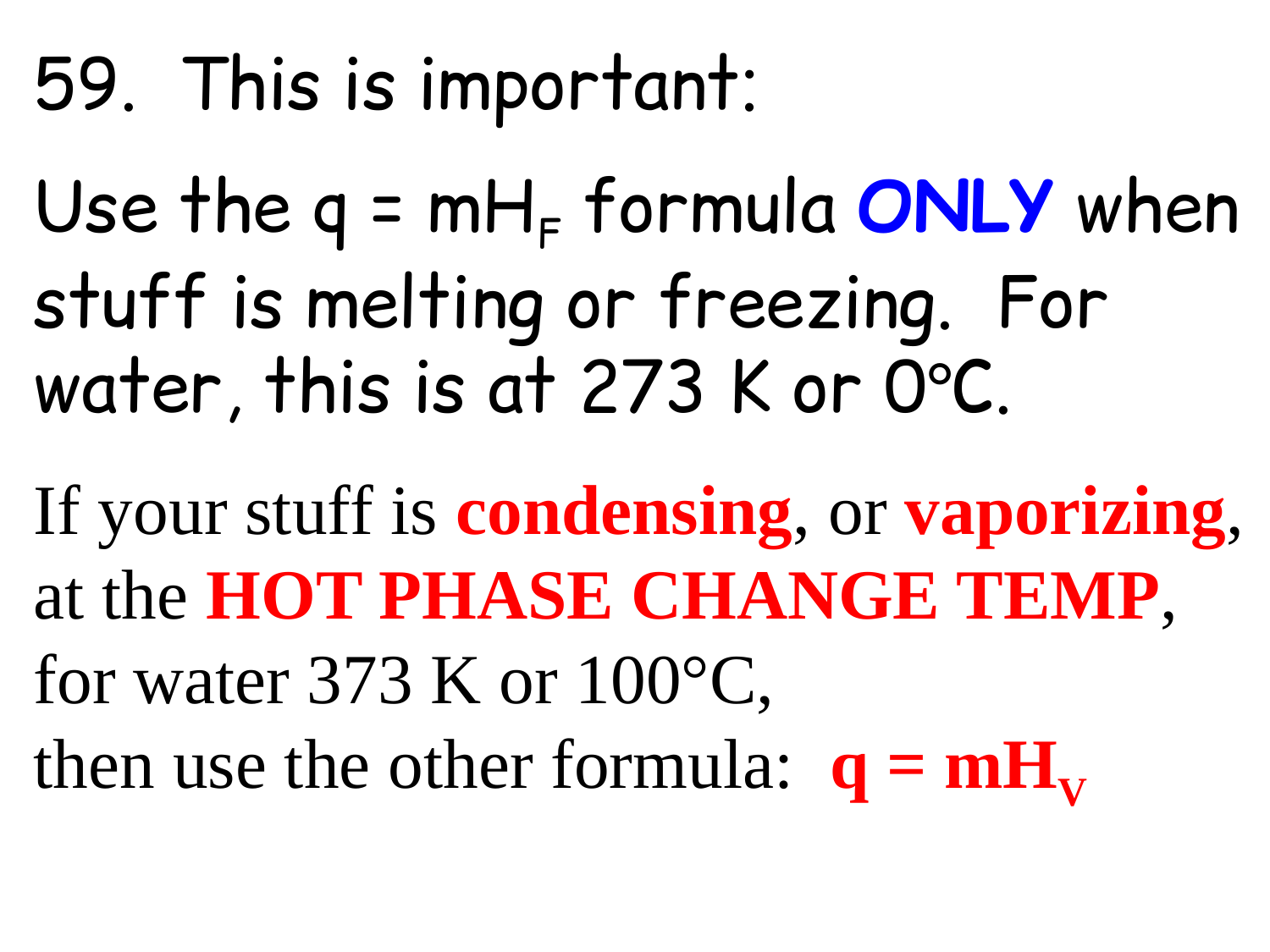

59.  This is important:
Use the q = mHF formula ONLY when stuff is melting or freezing.  For water, this is at 273 K or 0°C.
If your stuff is condensing, or vaporizing, at the HOT PHASE CHANGE TEMP,
for water 373 K or 100°C,
then use the other formula:  q = mHV